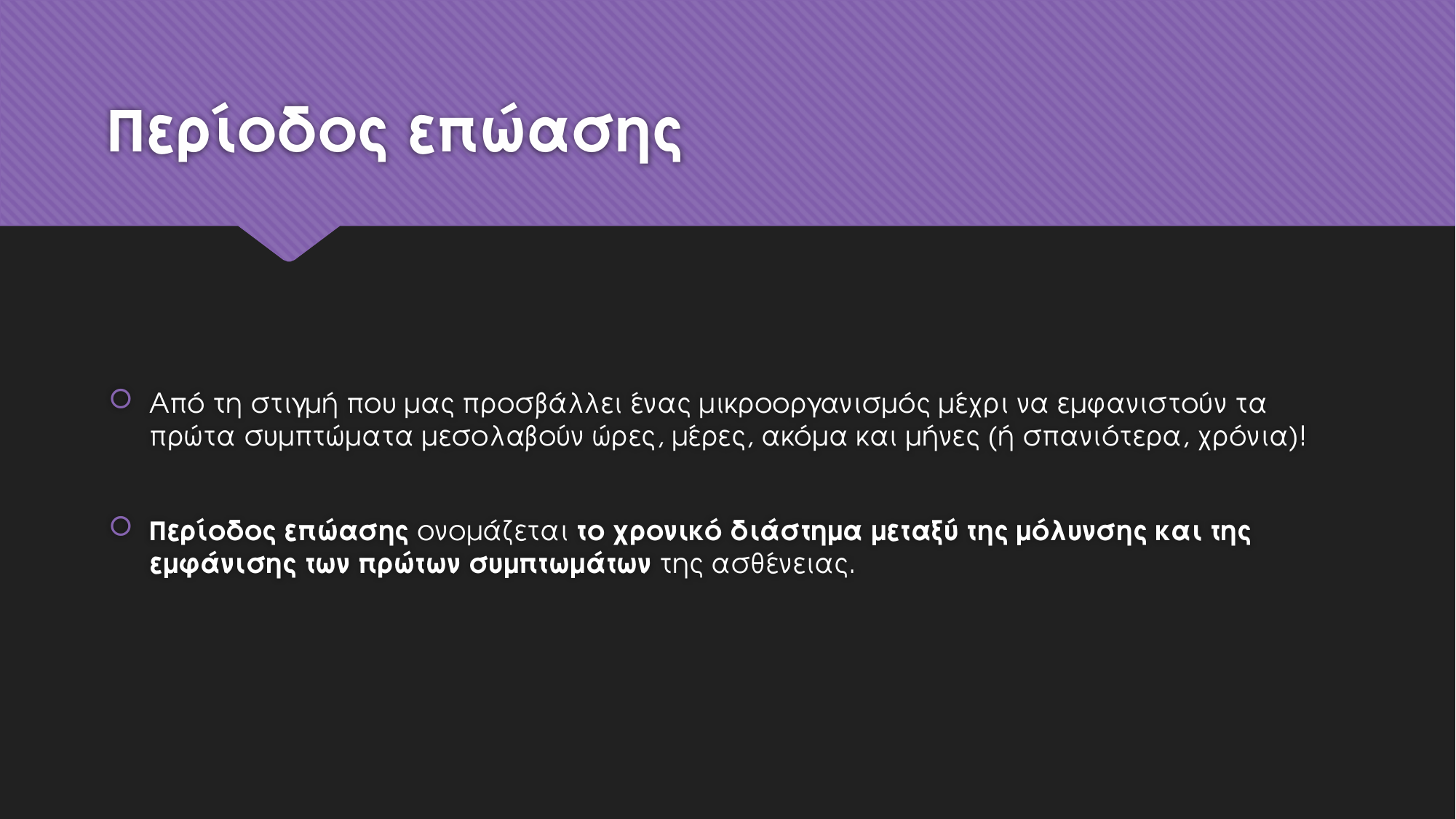

# Περίοδος επώασης
Από τη στιγμή που μας προσβάλλει ένας μικροοργανισμός μέχρι να εμφανιστούν τα πρώτα συμπτώματα μεσολαβούν ώρες, μέρες, ακόμα και μήνες (ή σπανιότερα, χρόνια)!

Περίοδος επώασης ονομάζεται το χρονικό διάστημα μεταξύ της μόλυνσης και της εμφάνισης των πρώτων συμπτωμάτων της ασθένειας.